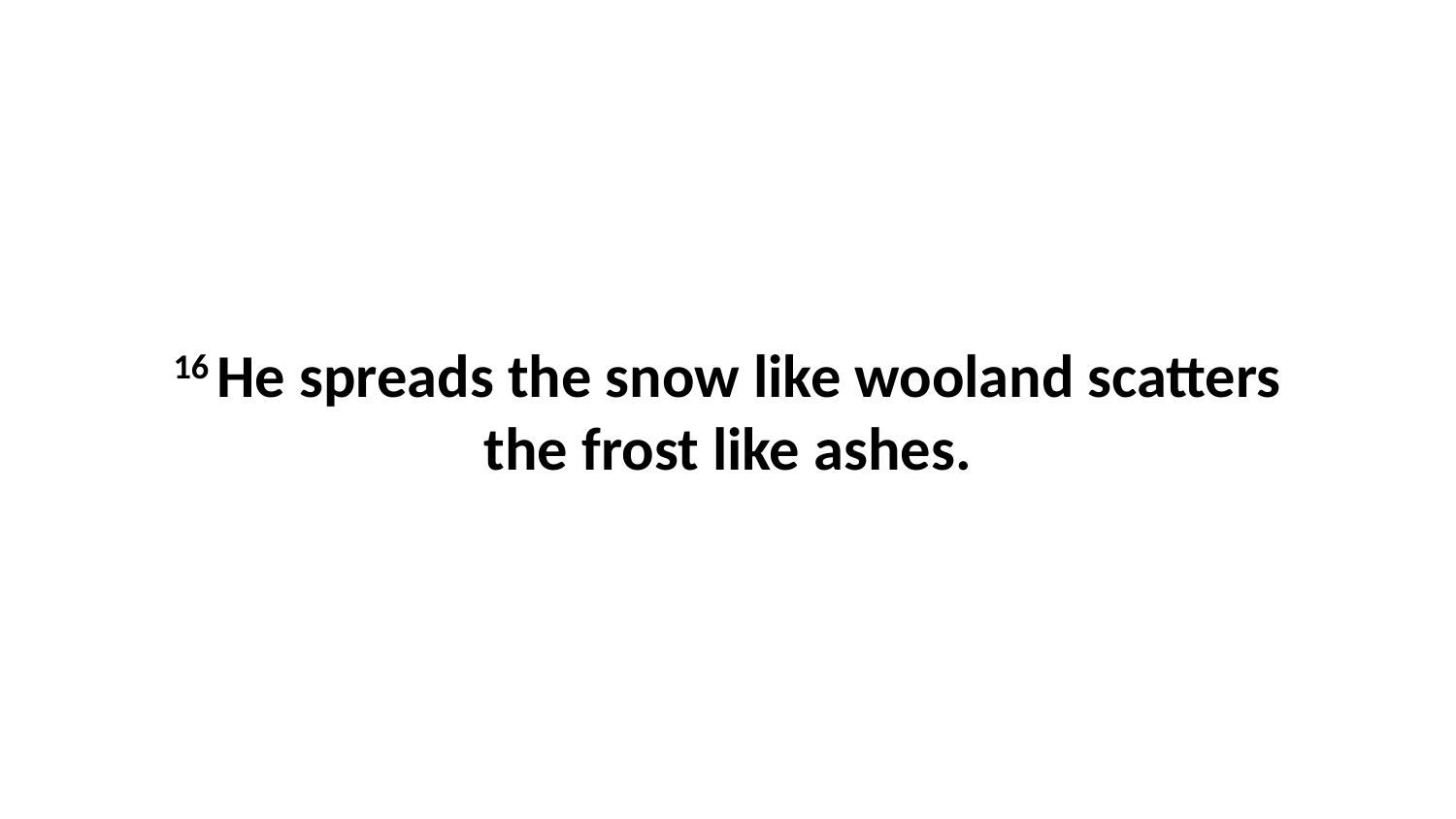

16 He spreads the snow like wooland scatters the frost like ashes.